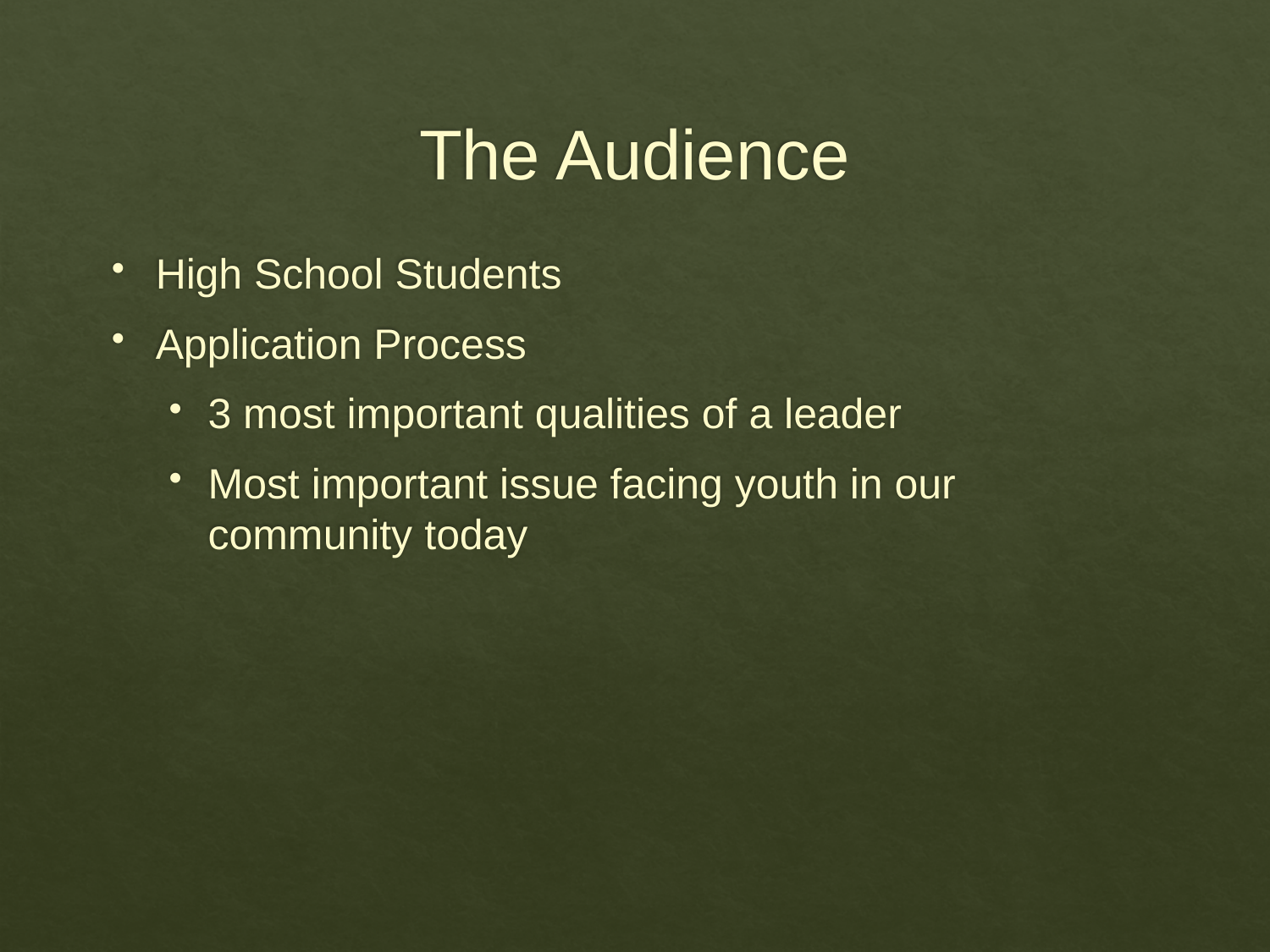

# The Audience
High School Students
Application Process
3 most important qualities of a leader
Most important issue facing youth in our community today